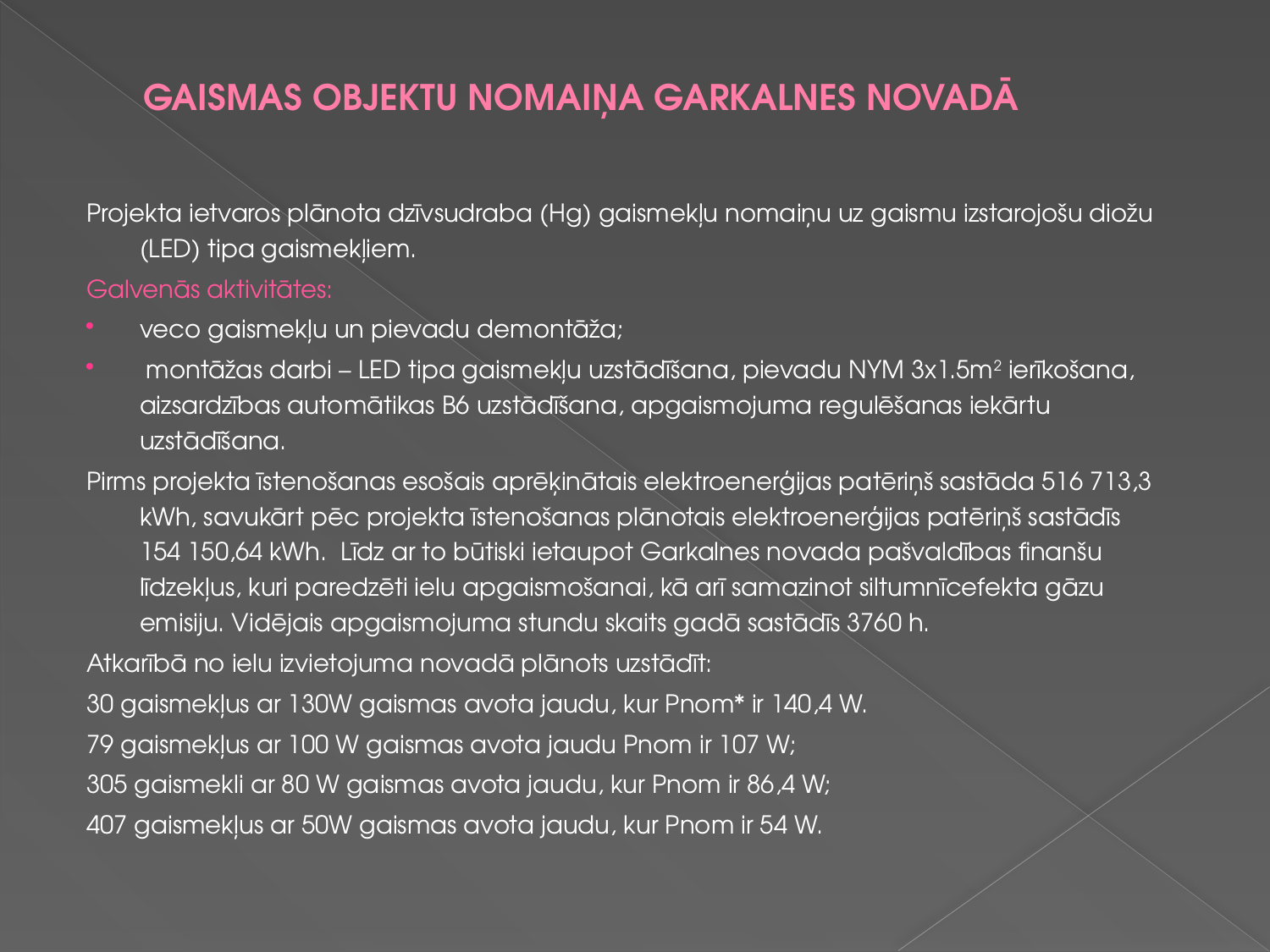

# GAISMAS OBJEKTU NOMAIŅA GARKALNES NOVADĀ

Projekta ietvaros plānota dzīvsudraba (Hg) gaismekļu nomaiņu uz gaismu izstarojošu diožu (LED) tipa gaismekļiem.
Galvenās aktivitātes:
veco gaismekļu un pievadu demontāža;
 montāžas darbi – LED tipa gaismekļu uzstādīšana, pievadu NYM 3x1.5m2 ierīkošana, aizsardzības automātikas B6 uzstādīšana, apgaismojuma regulēšanas iekārtu uzstādīšana.
Pirms projekta īstenošanas esošais aprēķinātais elektroenerģijas patēriņš sastāda 516 713,3 kWh, savukārt pēc projekta īstenošanas plānotais elektroenerģijas patēriņš sastādīs 154 150,64 kWh.  Līdz ar to būtiski ietaupot Garkalnes novada pašvaldības finanšu līdzekļus, kuri paredzēti ielu apgaismošanai, kā arī samazinot siltumnīcefekta gāzu emisiju. Vidējais apgaismojuma stundu skaits gadā sastādīs 3760 h.
Atkarībā no ielu izvietojuma novadā plānots uzstādīt:
30 gaismekļus ar 130W gaismas avota jaudu, kur Pnom* ir 140,4 W.
79 gaismekļus ar 100 W gaismas avota jaudu Pnom ir 107 W;
305 gaismekli ar 80 W gaismas avota jaudu, kur Pnom ir 86,4 W;
407 gaismekļus ar 50W gaismas avota jaudu, kur Pnom ir 54 W.